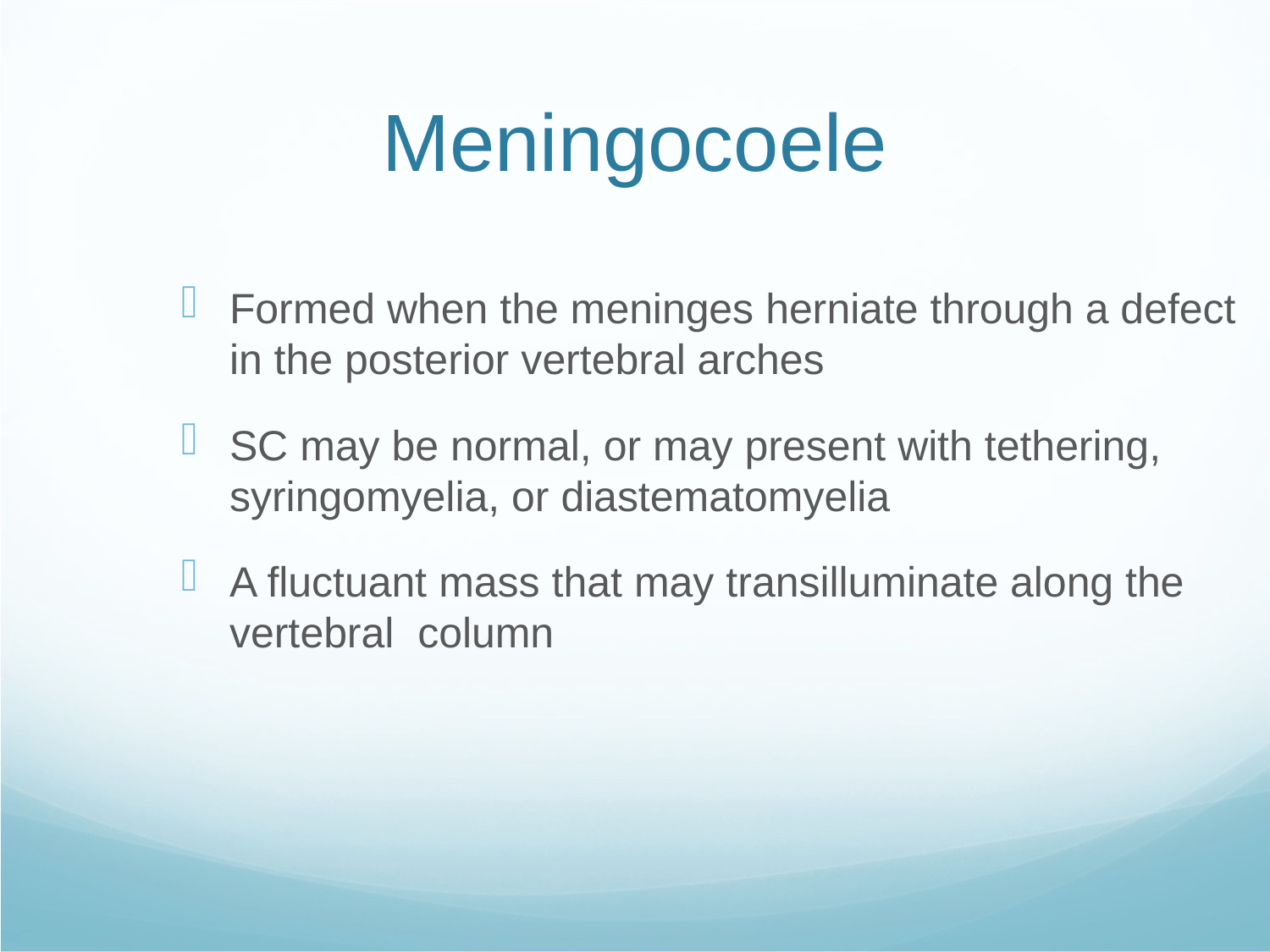

Meningocoele
Formed when the meninges herniate through a defect in the posterior vertebral arches
SC may be normal, or may present with tethering, syringomyelia, or diastematomyelia
A fluctuant mass that may transilluminate along the vertebral  column